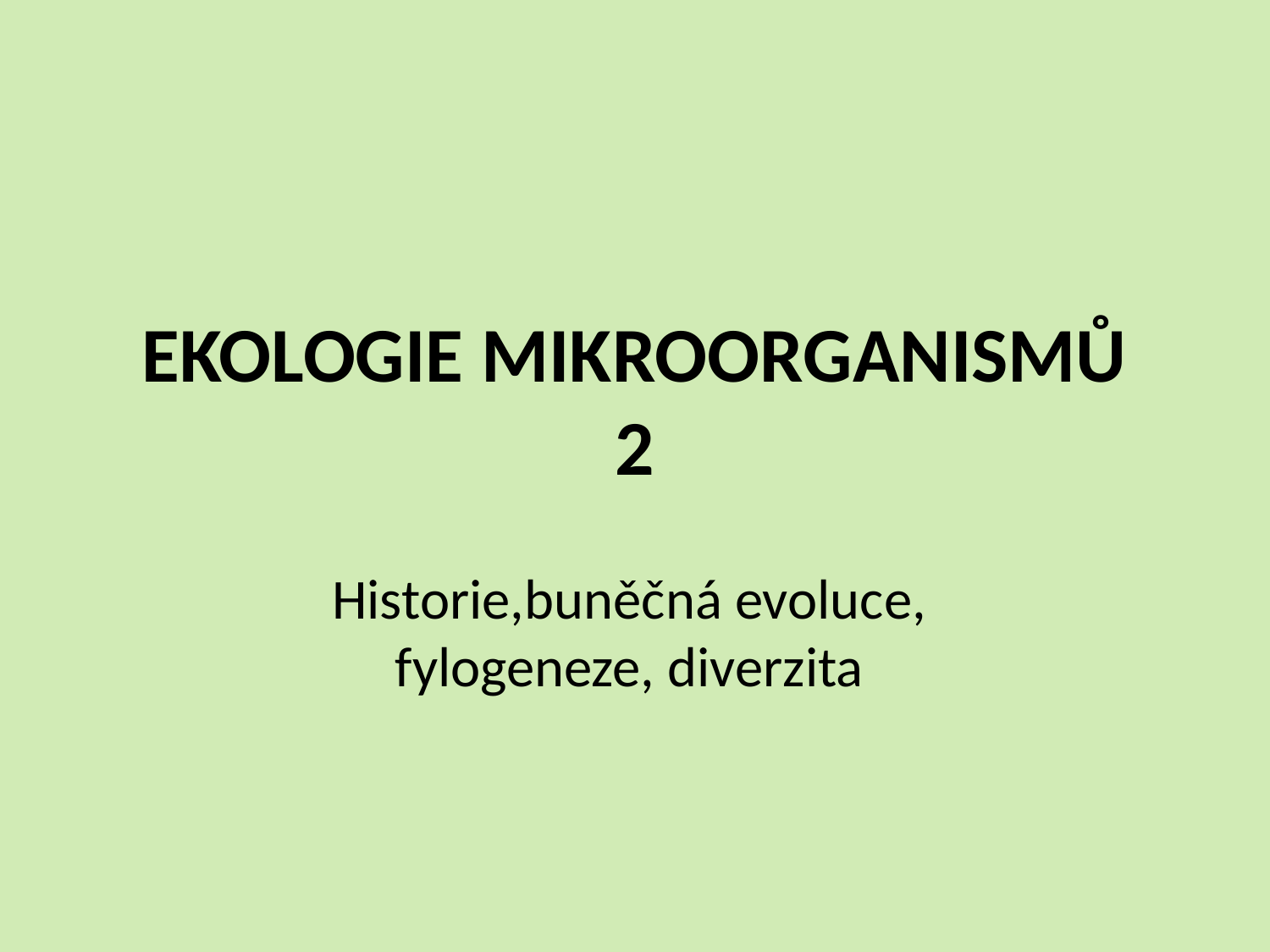

# EKOLOGIE MIKROORGANISMŮ 2
Historie,buněčná evoluce, fylogeneze, diverzita